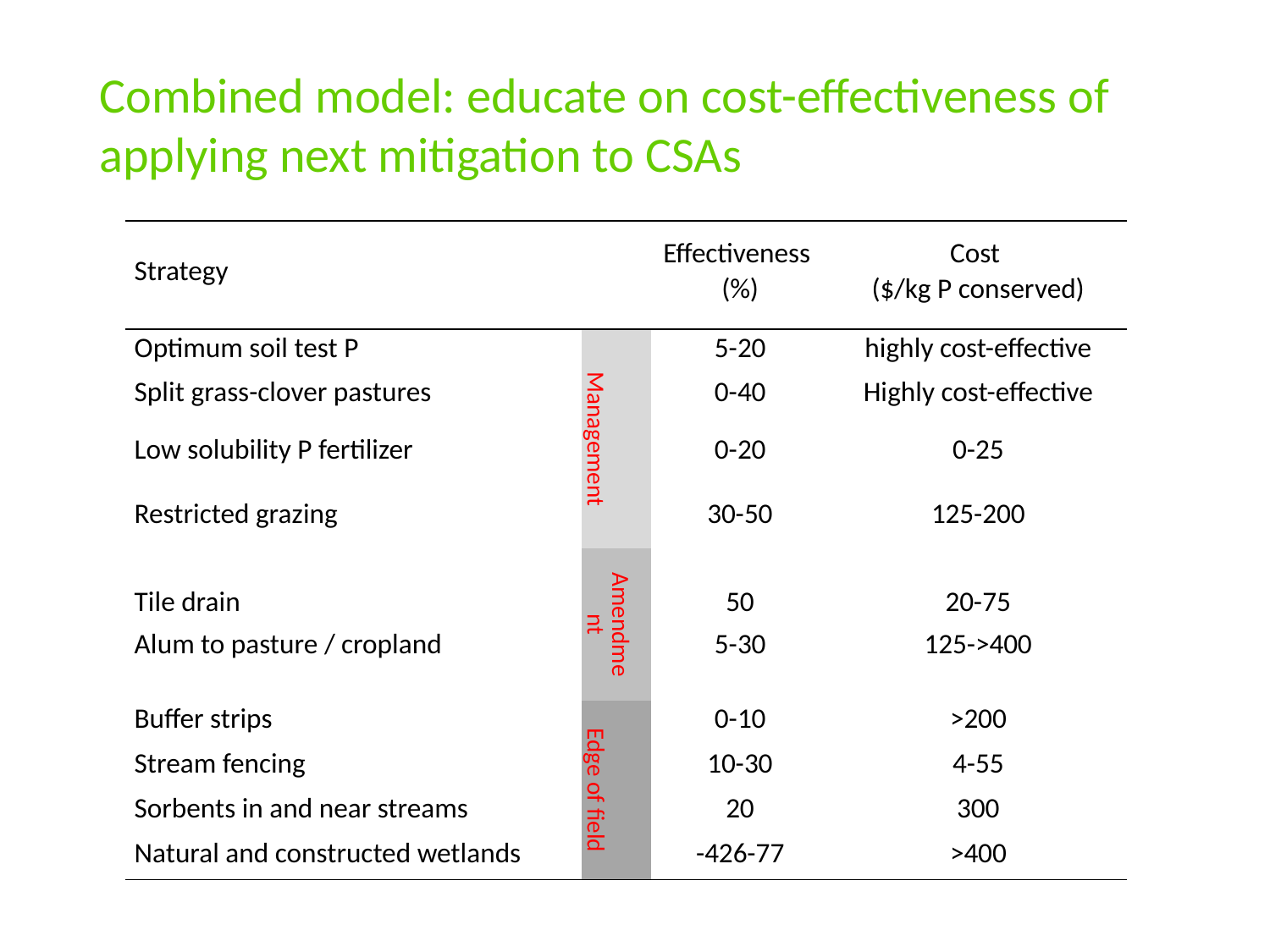

Combined model: educate on cost-effectiveness of applying next mitigation to CSAs
| Strategy |  | Effectiveness (%) | Cost ($/kg P conserved) |
| --- | --- | --- | --- |
| Optimum soil test P | Management | 5-20 | highly cost-effective |
| Split grass-clover pastures |  | 0-40 | Highly cost-effective |
| Low solubility P fertilizer |  | 0-20 | 0-25 |
| Restricted grazing |  | 30-50 | 125-200 |
| Tile drain | Amendment | 50 | 20-75 |
| Alum to pasture / cropland |  | 5-30 | 125->400 |
|  |  |  |  |
| Buffer strips | Edge of field | 0-10 | >200 |
| Stream fencing |  | 10-30 | 4-55 |
| Sorbents in and near streams |  | 20 | 300 |
| Natural and constructed wetlands |  | -426-77 | >400 |